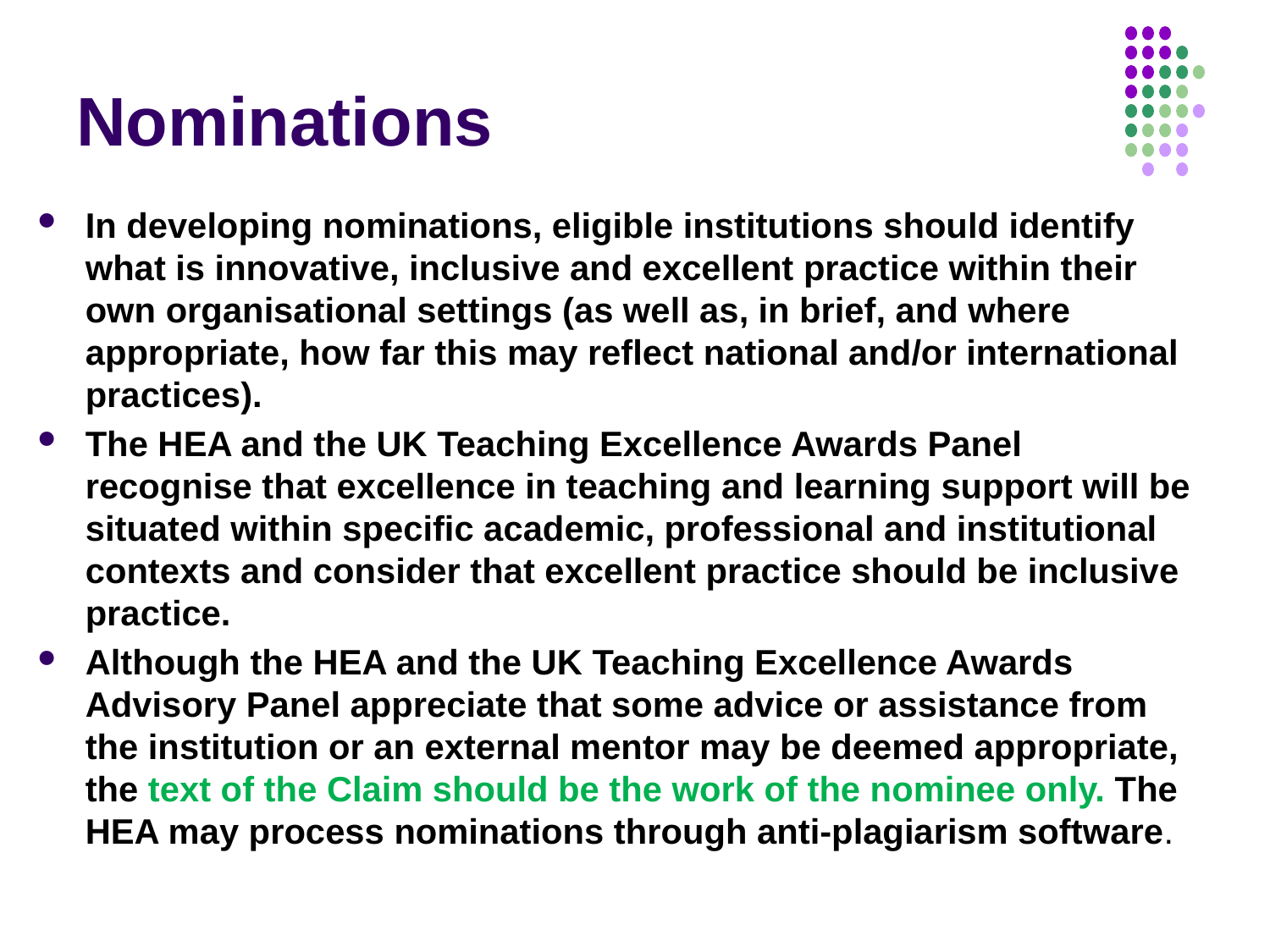

# Nominations
In developing nominations, eligible institutions should identify what is innovative, inclusive and excellent practice within their own organisational settings (as well as, in brief, and where appropriate, how far this may reflect national and/or international practices).
The HEA and the UK Teaching Excellence Awards Panel recognise that excellence in teaching and learning support will be situated within specific academic, professional and institutional contexts and consider that excellent practice should be inclusive practice.
Although the HEA and the UK Teaching Excellence Awards Advisory Panel appreciate that some advice or assistance from the institution or an external mentor may be deemed appropriate, the text of the Claim should be the work of the nominee only. The HEA may process nominations through anti-plagiarism software.